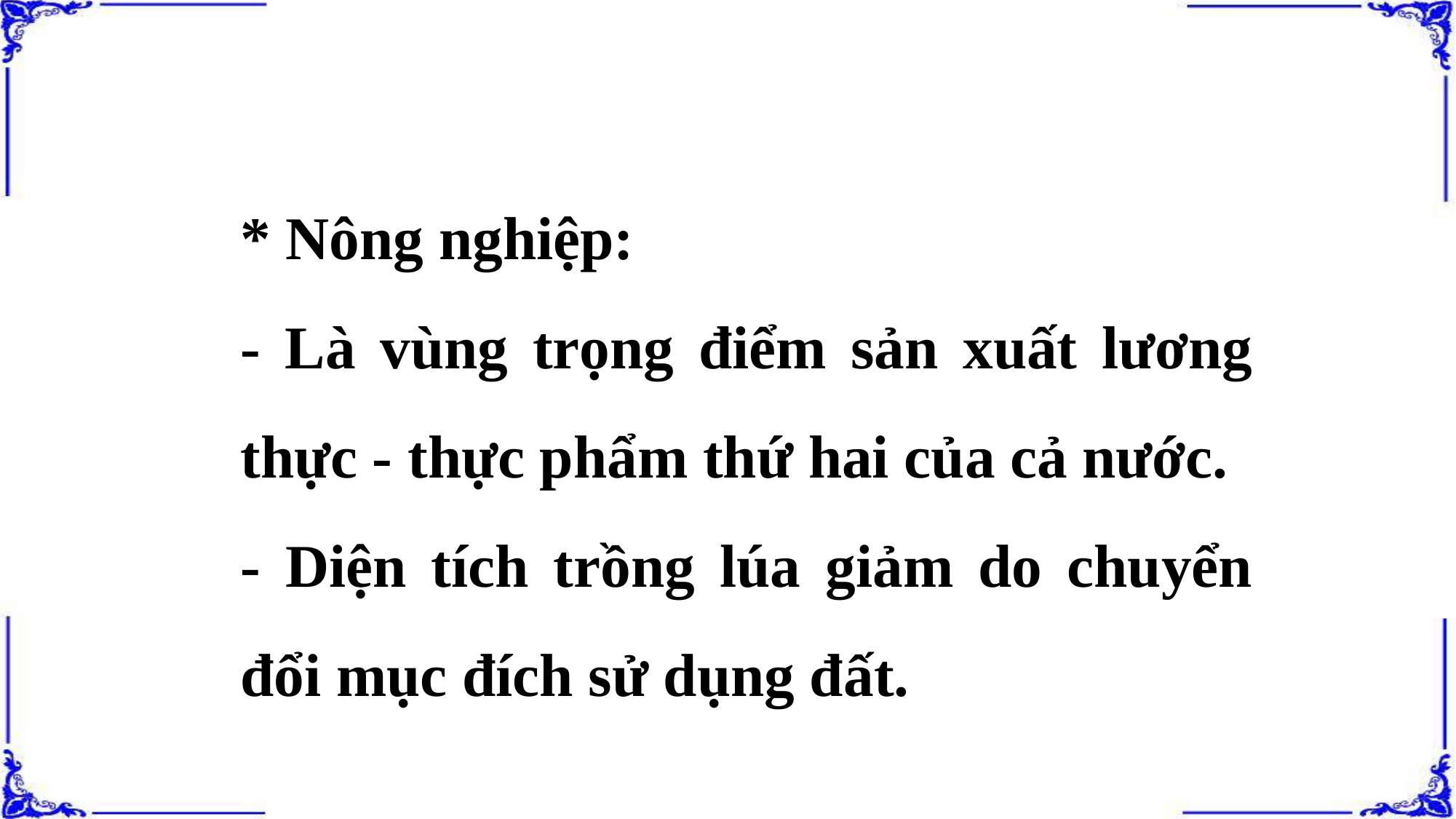

* Nông nghiệp:
- Là vùng trọng điểm sản xuất lương thực - thực phẩm thứ hai của cả nước.
- Diện tích trồng lúa giảm do chuyển đổi mục đích sử dụng đất.